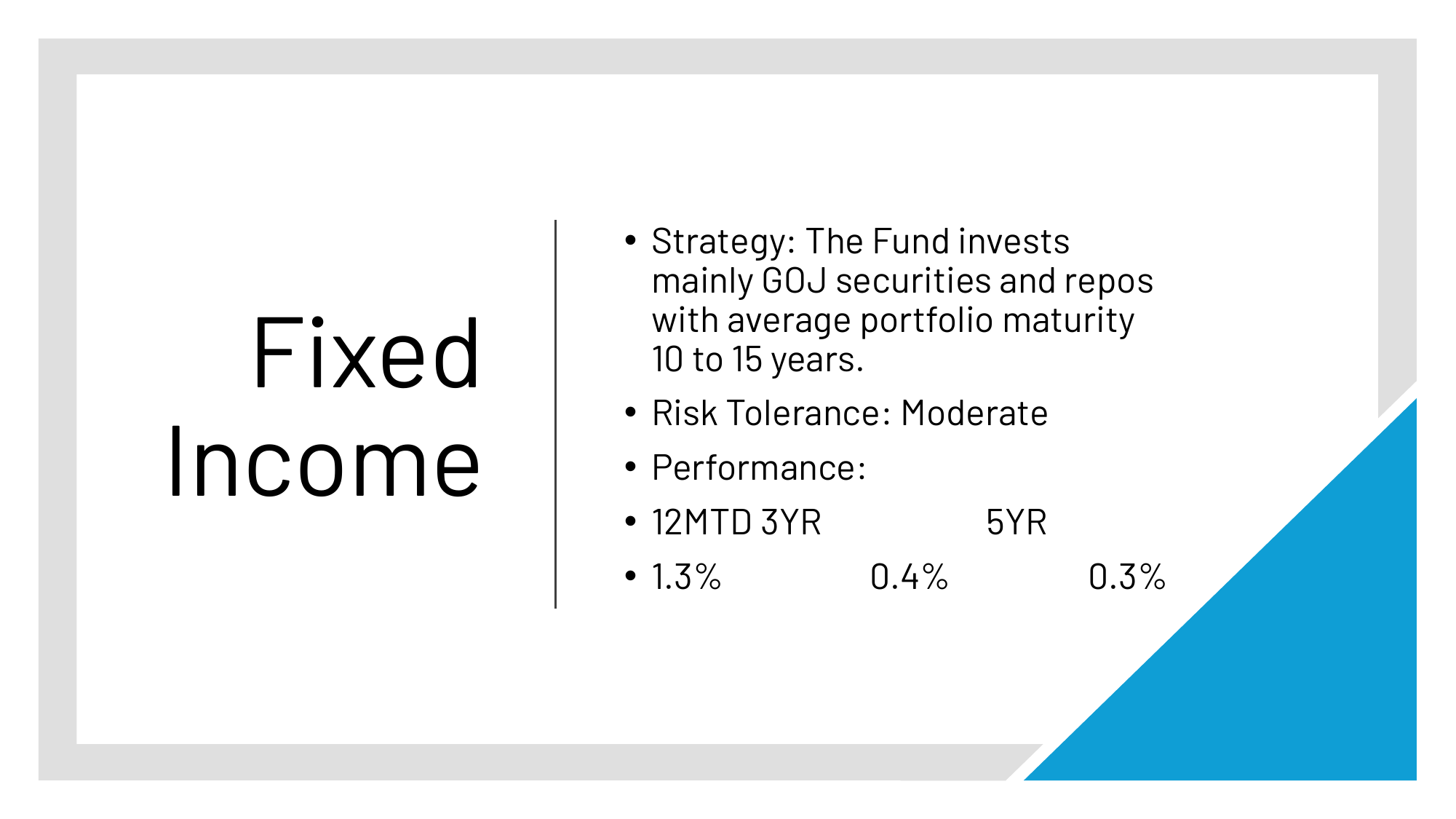

# Fixed Income
Strategy: The Fund invests mainly GOJ securities and repos with average portfolio maturity 10 to 15 years.
Risk Tolerance: Moderate
Performance:
12MTD 	3YR		 5YR
1.3% 		0.4% 		0.3%